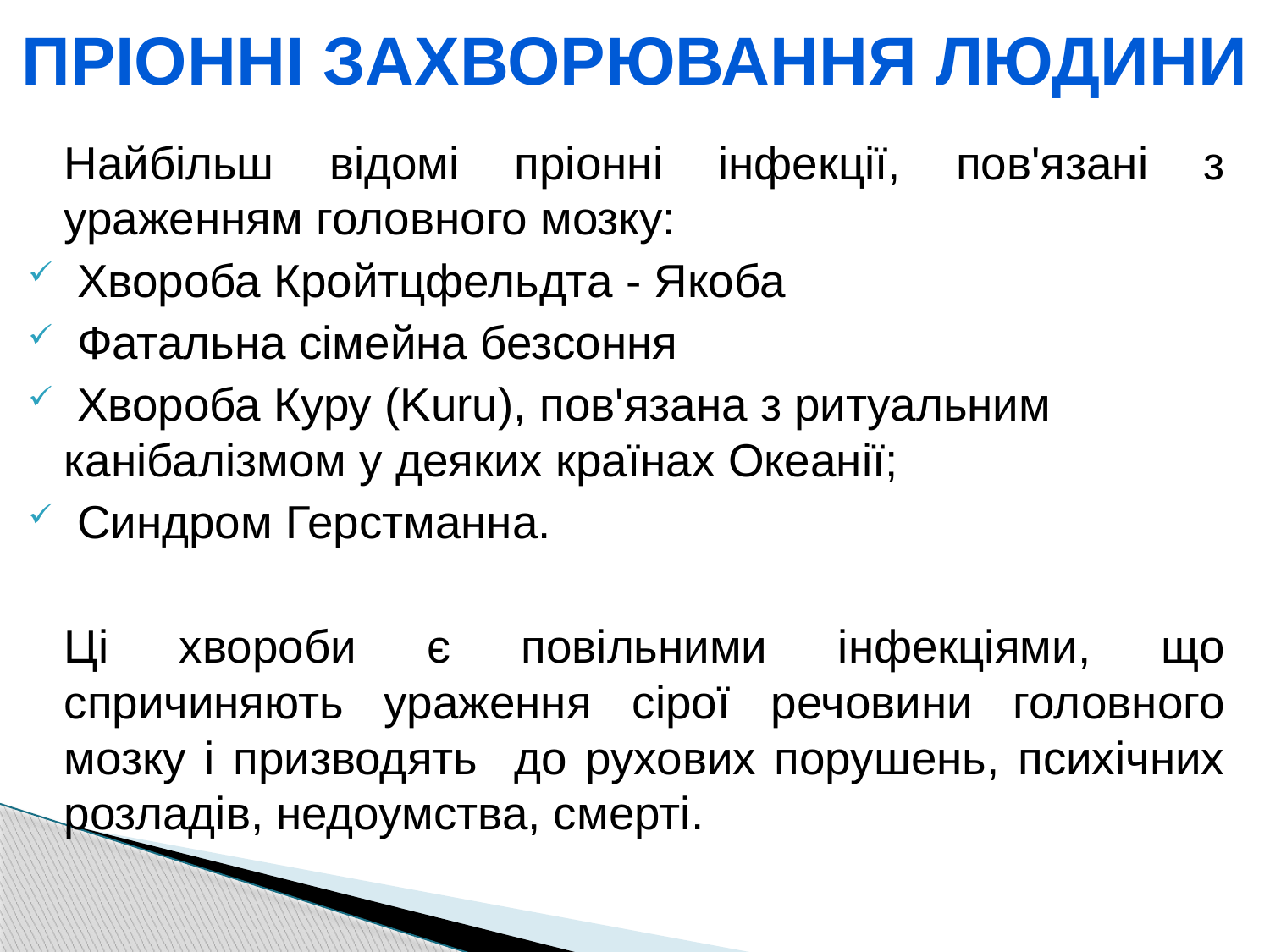

# Пріонні захворювання людини
		Найбільш відомі пріонні інфекції, пов'язані з ураженням головного мозку:
 Хвороба Кройтцфельдта - Якоба
 Фатальна сімейна безсоння
 Хвороба Куру (Kuru), пов'язана з ритуальним канібалізмом у деяких країнах Океанії;
 Синдром Герстманна.

		Ці хвороби є повільними інфекціями, що спричиняють ураження сірої речовини головного мозку і призводять  до рухових порушень, психічних розладів, недоумства, смерті.